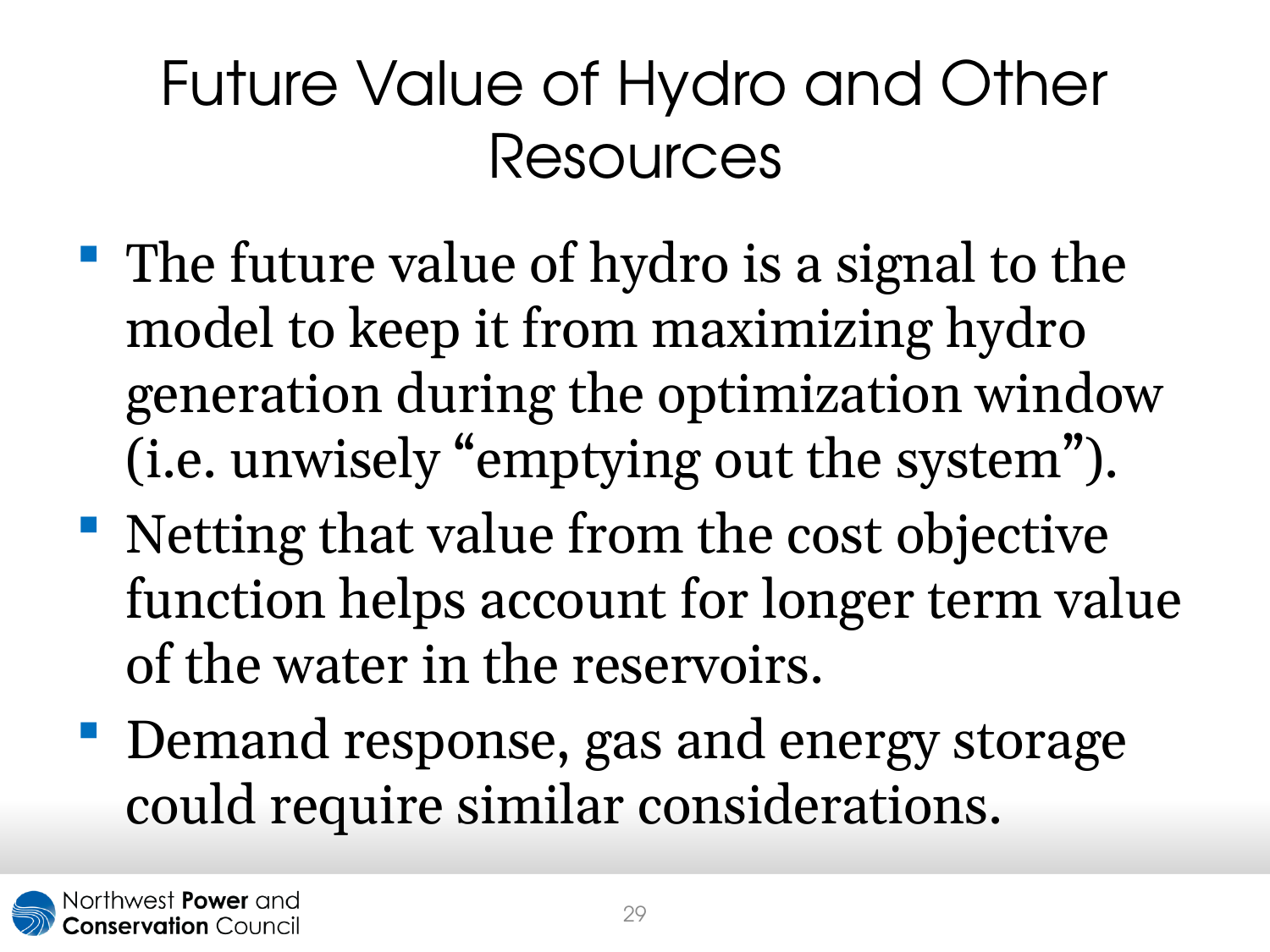

# Future Value of Hydro and Other Resources
The future value of hydro is a signal to the model to keep it from maximizing hydro generation during the optimization window (i.e. unwisely “emptying out the system”).
Netting that value from the cost objective function helps account for longer term value of the water in the reservoirs.
Demand response, gas and energy storage could require similar considerations.

29